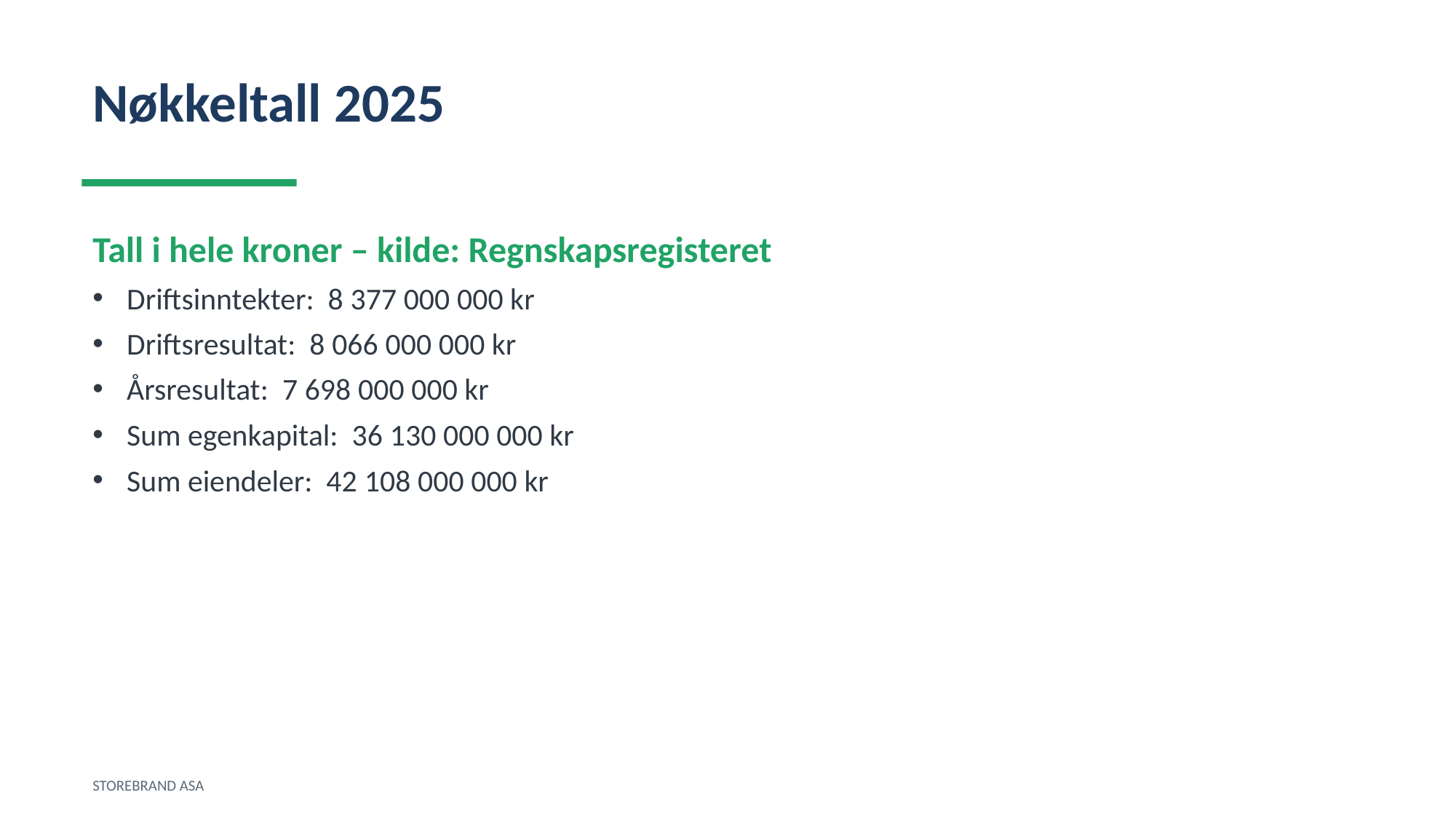

Nøkkeltall 2025

Tall i hele kroner – kilde: Regnskapsregisteret
Driftsinntekter:  8 377 000 000 kr
Driftsresultat:  8 066 000 000 kr
Årsresultat:  7 698 000 000 kr
Sum egenkapital:  36 130 000 000 kr
Sum eiendeler:  42 108 000 000 kr
STOREBRAND ASA